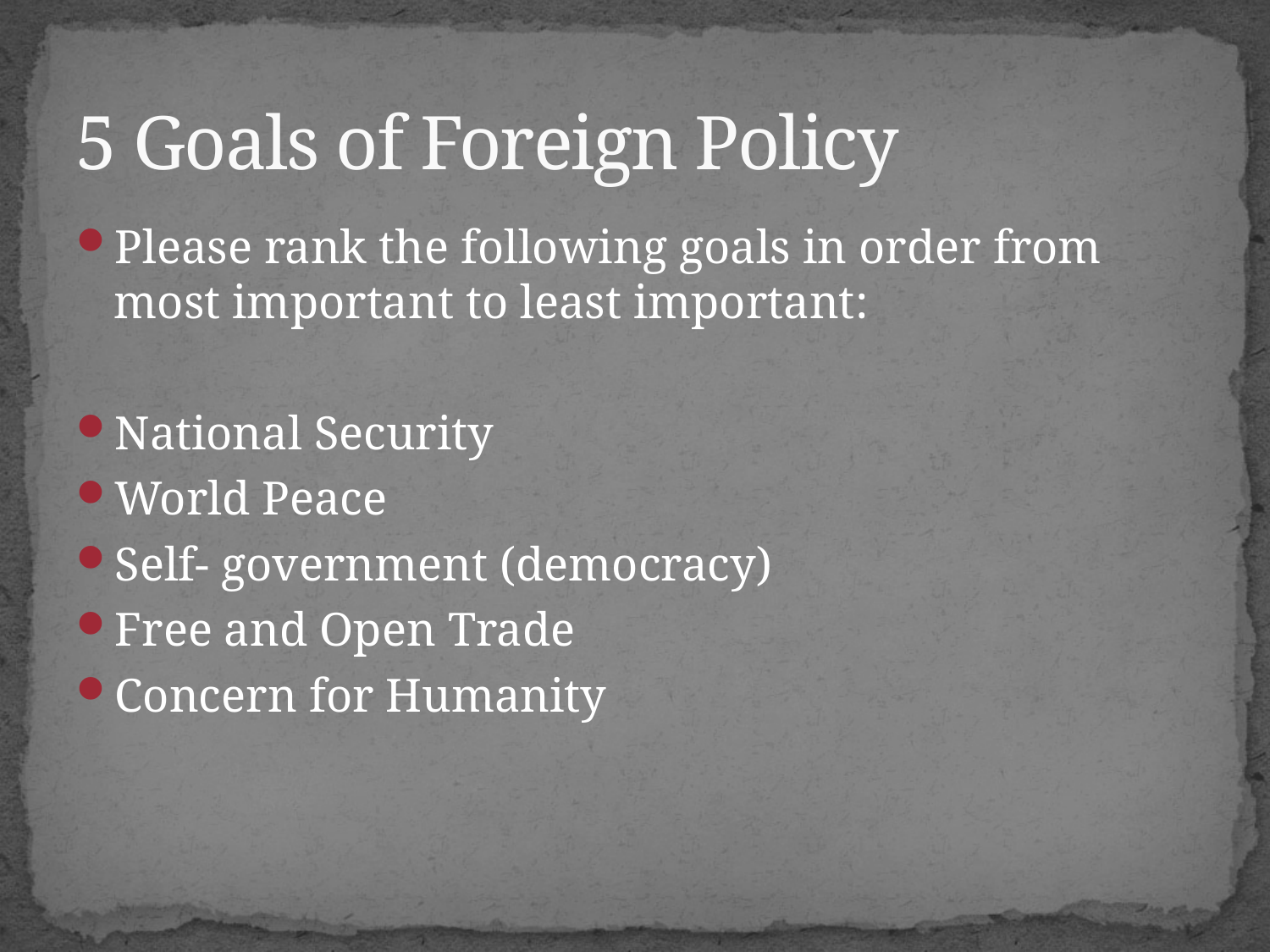

# 5 Goals of Foreign Policy
Please rank the following goals in order from most important to least important:

National Security
World Peace
Self- government (democracy)
Free and Open Trade
Concern for Humanity